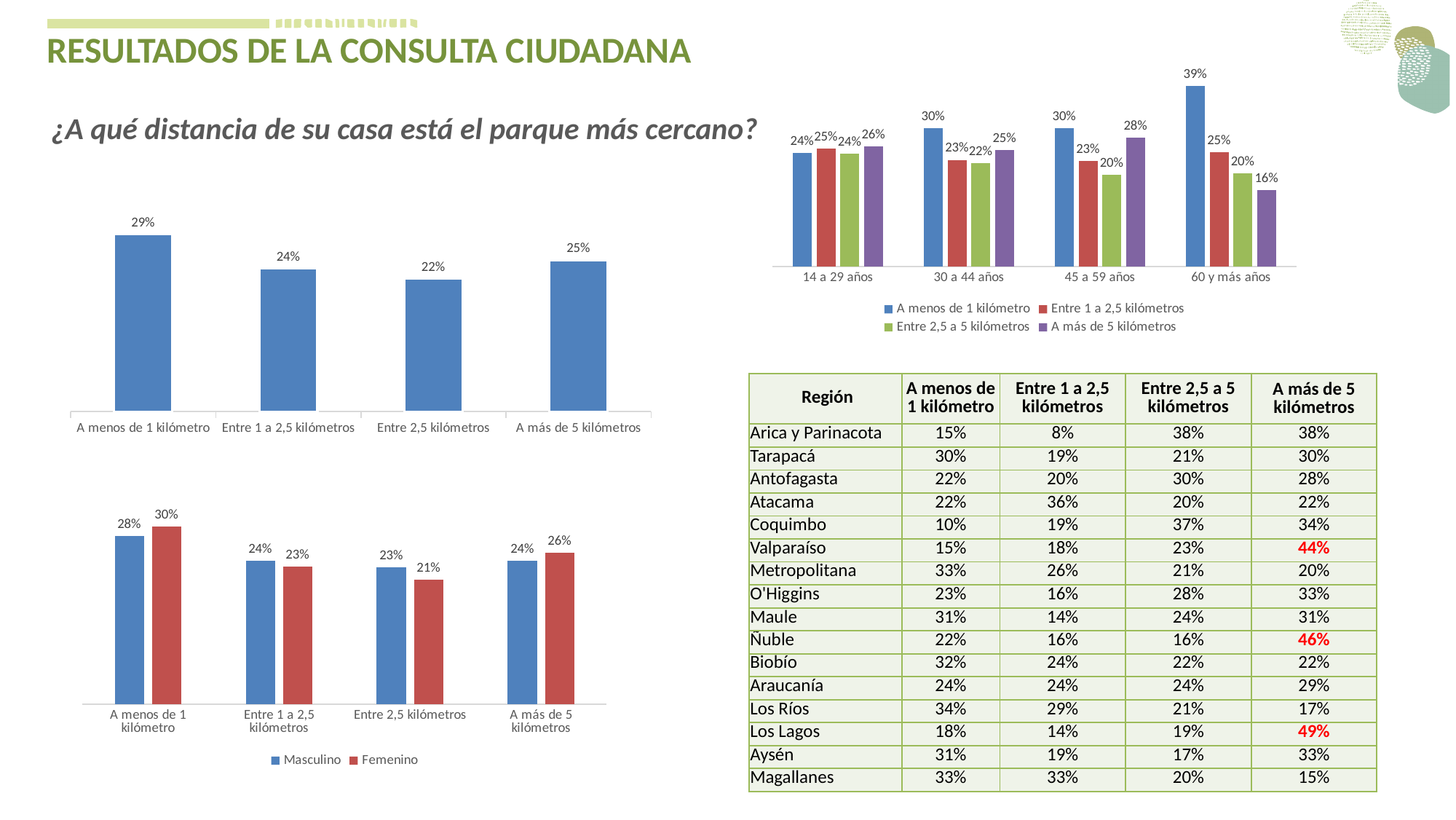

RESULTADOS DE LA CONSULTA CIUDADANA

### Chart

| Category | A menos de 1 kilómetro | Entre 1 a 2,5 kilómetros | Entre 2,5 a 5 kilómetros | A más de 5 kilómetros |
|---|---|---|---|---|
| 14 a 29 años | 0.24473420260782347 | 0.25376128385155466 | 0.242728184553661 | 0.2587763289869609 |
| 30 a 44 años | 0.29716466739367503 | 0.22955288985823338 | 0.22246455834242093 | 0.25081788440567065 |
| 45 a 59 años | 0.2986870897155361 | 0.2275711159737418 | 0.19693654266958424 | 0.27680525164113784 |
| 60 y más años | 0.38817480719794345 | 0.2467866323907455 | 0.20051413881748073 | 0.16452442159383032 |
¿A qué distancia de su casa está el parque más cercano?

### Chart

| Category |  |
|---|---|
| A menos de 1 kilómetro | 0.2934204160619255 |
| Entre 1 a 2,5 kilómetros | 0.2365747460087083 |
| Entre 2,5 kilómetros | 0.2196419932268989 |
| A más de 5 kilómetros | 0.25036284470246734 |
| Región | A menos de 1 kilómetro | Entre 1 a 2,5 kilómetros | Entre 2,5 a 5 kilómetros | A más de 5 kilómetros |
| --- | --- | --- | --- | --- |
| Arica y Parinacota | 15% | 8% | 38% | 38% |
| Tarapacá | 30% | 19% | 21% | 30% |
| Antofagasta | 22% | 20% | 30% | 28% |
| Atacama | 22% | 36% | 20% | 22% |
| Coquimbo | 10% | 19% | 37% | 34% |
| Valparaíso | 15% | 18% | 23% | 44% |
| Metropolitana | 33% | 26% | 21% | 20% |
| O'Higgins | 23% | 16% | 28% | 33% |
| Maule | 31% | 14% | 24% | 31% |
| Ñuble | 22% | 16% | 16% | 46% |
| Biobío | 32% | 24% | 22% | 22% |
| Araucanía | 24% | 24% | 24% | 29% |
| Los Ríos | 34% | 29% | 21% | 17% |
| Los Lagos | 18% | 14% | 19% | 49% |
| Aysén | 31% | 19% | 17% | 33% |
| Magallanes | 33% | 33% | 20% | 15% |

### Chart

| Category | Masculino | Femenino |
|---|---|---|
| A menos de 1 kilómetro | 0.2843029637760702 | 0.30060553633217996 |
| Entre 1 a 2,5 kilómetros | 0.2420417124039517 | 0.23226643598615918 |
| Entre 2,5 kilómetros | 0.2310647639956092 | 0.2106401384083045 |
| A más de 5 kilómetros | 0.24259055982436883 | 0.2564878892733564 |